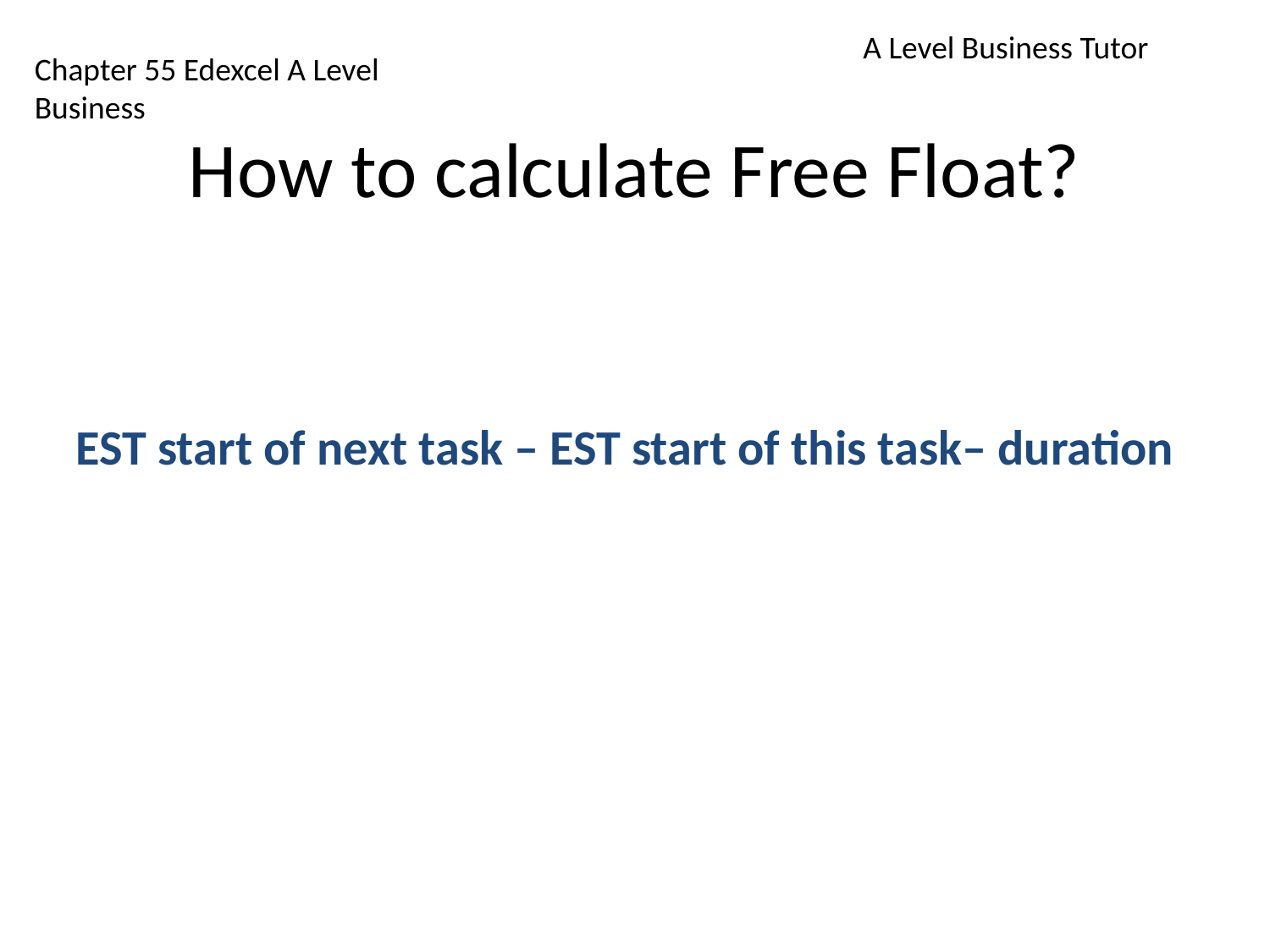

A Level Business Tutor
Chapter 55 Edexcel A Level Business
# How to calculate Free Float?
EST start of next task – EST start of this task– duration